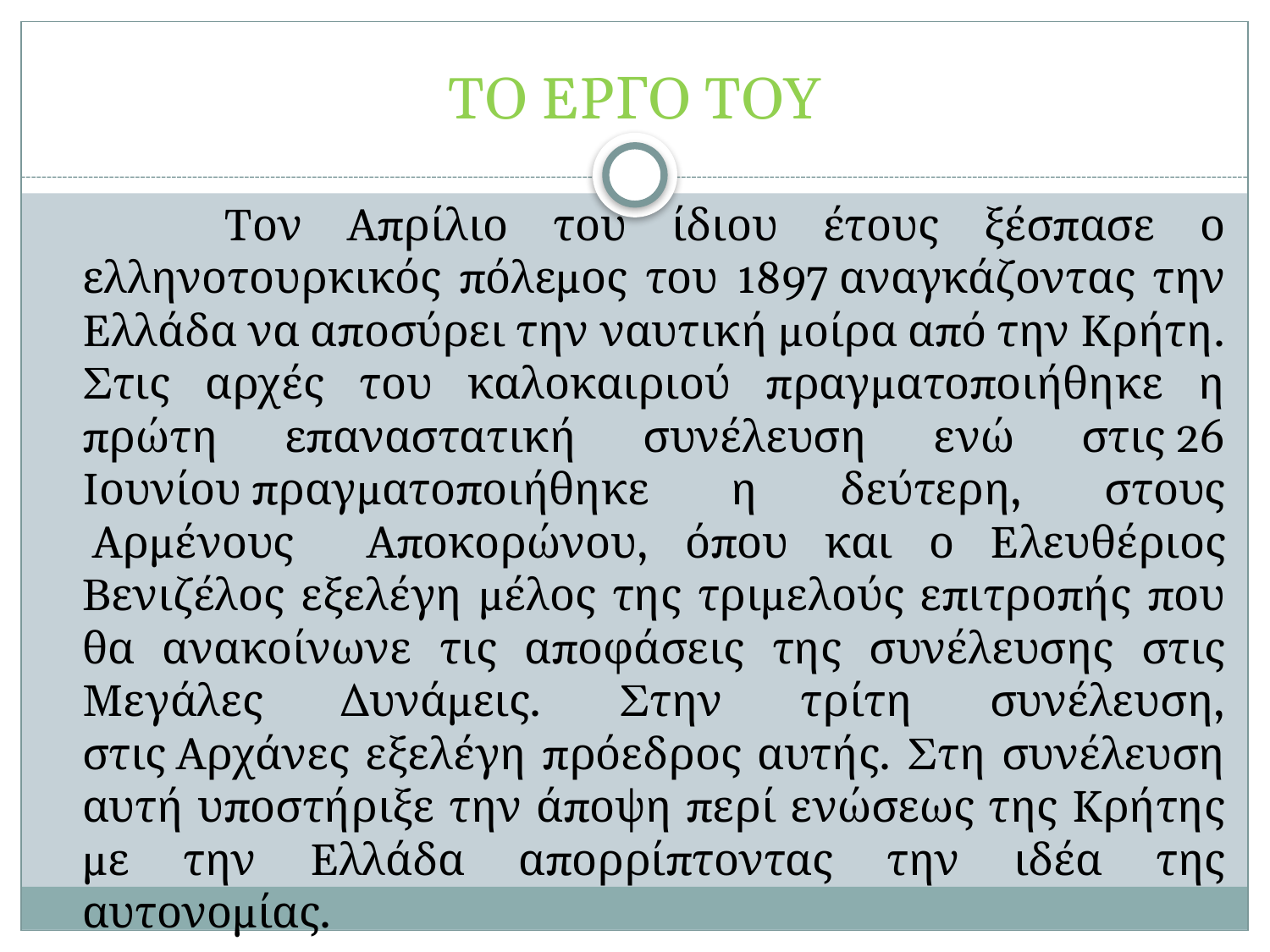

# ΤΟ ΕΡΓΟ ΤΟΥ
    Τον Απρίλιο του ίδιου έτους ξέσπασε ο ελληνοτουρκικός πόλεμος του 1897 αναγκάζοντας την Ελλάδα να αποσύρει την ναυτική μοίρα από την Κρήτη. Στις αρχές του καλοκαιριού πραγματοποιήθηκε η πρώτη επαναστατική συνέλευση ενώ στις 26 Ιουνίου πραγματοποιήθηκε η δεύτερη, στους  Αρμένους  Αποκορώνου, όπου και ο Ελευθέριος Βενιζέλος εξελέγη μέλος της τριμελούς επιτροπής που θα ανακοίνωνε τις αποφάσεις της συνέλευσης στις Μεγάλες Δυνάμεις. Στην τρίτη συνέλευση, στις Αρχάνες εξελέγη πρόεδρος αυτής. Στη συνέλευση αυτή υποστήριξε την άποψη περί ενώσεως της Κρήτης με την Ελλάδα απορρίπτοντας την ιδέα της αυτονομίας.